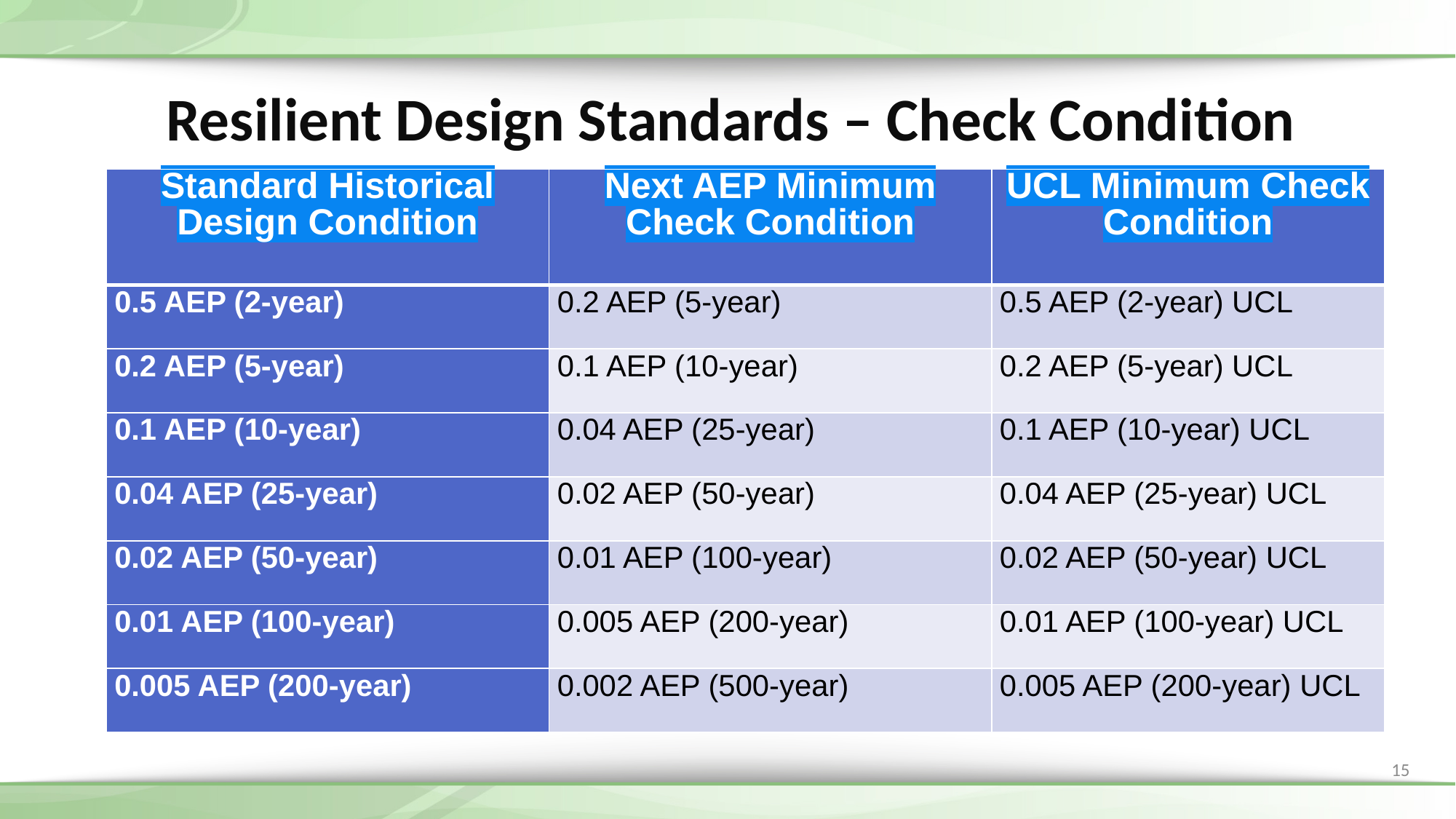

# Resilient Design Standards – Check Condition
| Standard Historical Design Condition | Next AEP Minimum Check Condition | UCL Minimum Check Condition |
| --- | --- | --- |
| 0.5 AEP (2-year) | 0.2 AEP (5-year) | 0.5 AEP (2-year) UCL |
| 0.2 AEP (5-year) | 0.1 AEP (10-year) | 0.2 AEP (5-year) UCL |
| 0.1 AEP (10-year) | 0.04 AEP (25-year) | 0.1 AEP (10-year) UCL |
| 0.04 AEP (25-year) | 0.02 AEP (50-year) | 0.04 AEP (25-year) UCL |
| 0.02 AEP (50-year) | 0.01 AEP (100-year) | 0.02 AEP (50-year) UCL |
| 0.01 AEP (100-year) | 0.005 AEP (200-year) | 0.01 AEP (100-year) UCL |
| 0.005 AEP (200-year) | 0.002 AEP (500-year) | 0.005 AEP (200-year) UCL |
15